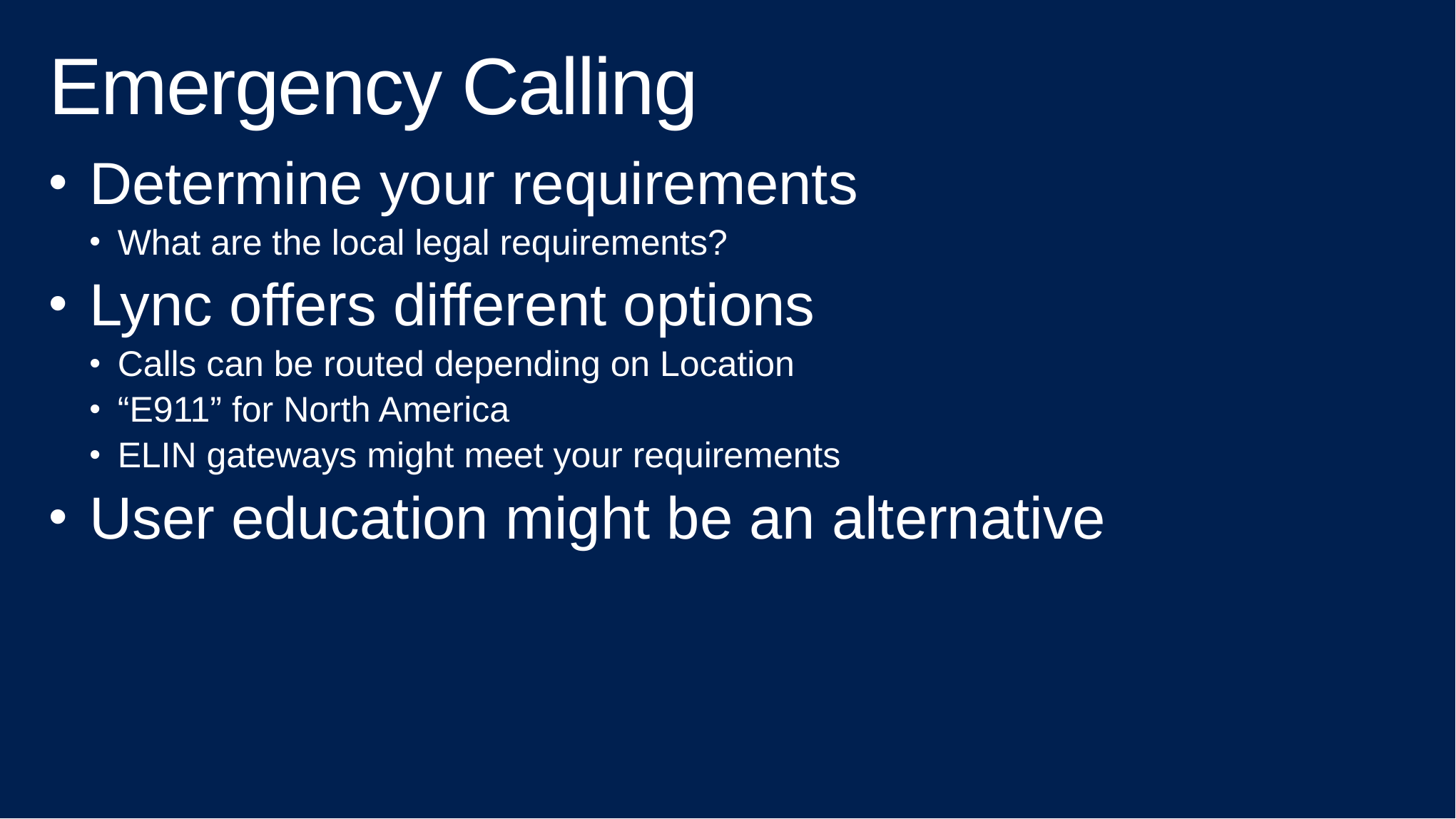

# Emergency Calling
Determine your requirements
What are the local legal requirements?
Lync offers different options
Calls can be routed depending on Location
“E911” for North America
ELIN gateways might meet your requirements
User education might be an alternative